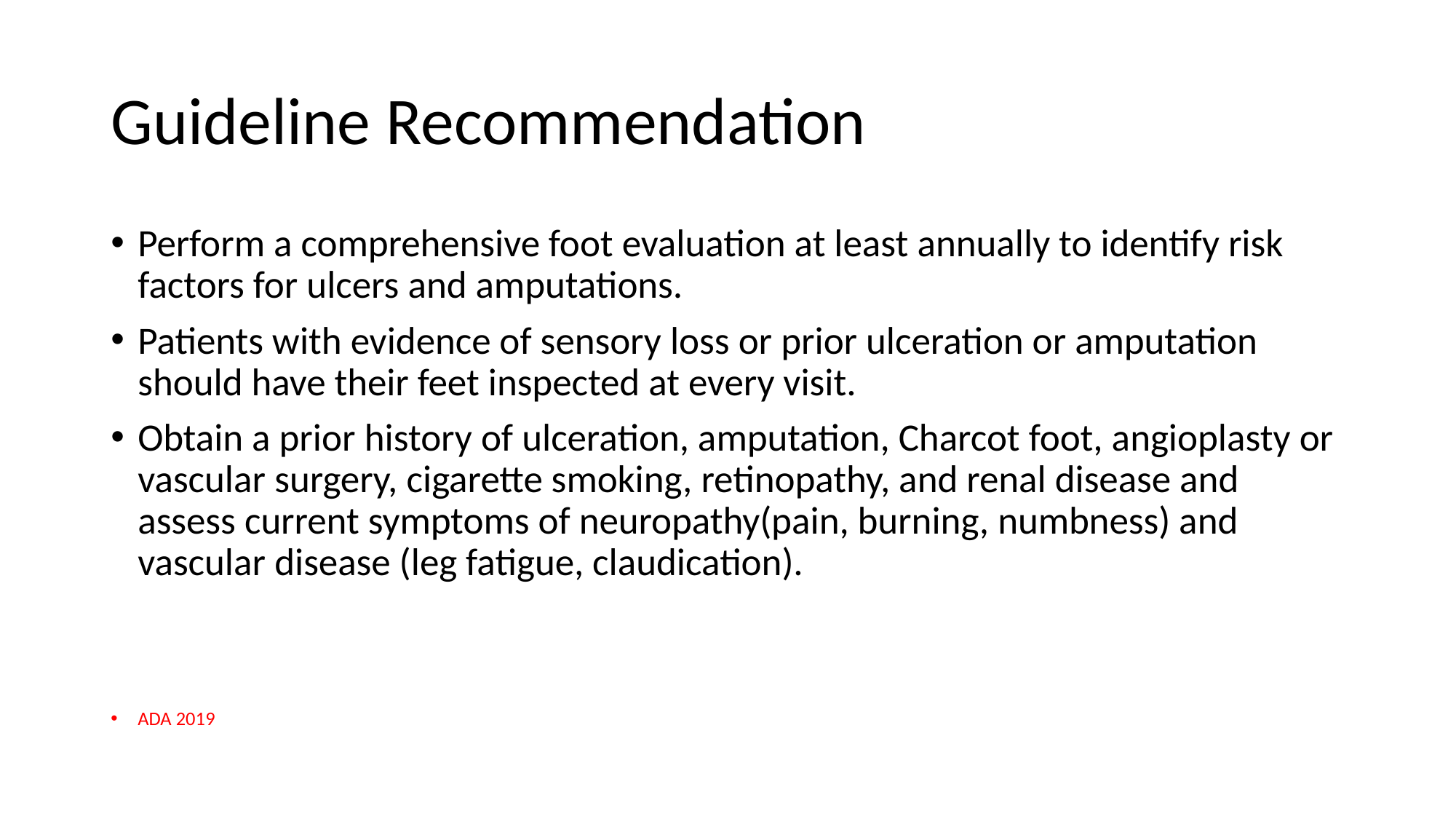

# Guideline Recommendation
Perform a comprehensive foot evaluation at least annually to identify risk factors for ulcers and amputations.
Patients with evidence of sensory loss or prior ulceration or amputation should have their feet inspected at every visit.
Obtain a prior history of ulceration, amputation, Charcot foot, angioplasty or vascular surgery, cigarette smoking, retinopathy, and renal disease and assess current symptoms of neuropathy(pain, burning, numbness) and vascular disease (leg fatigue, claudication).

ADA 2019